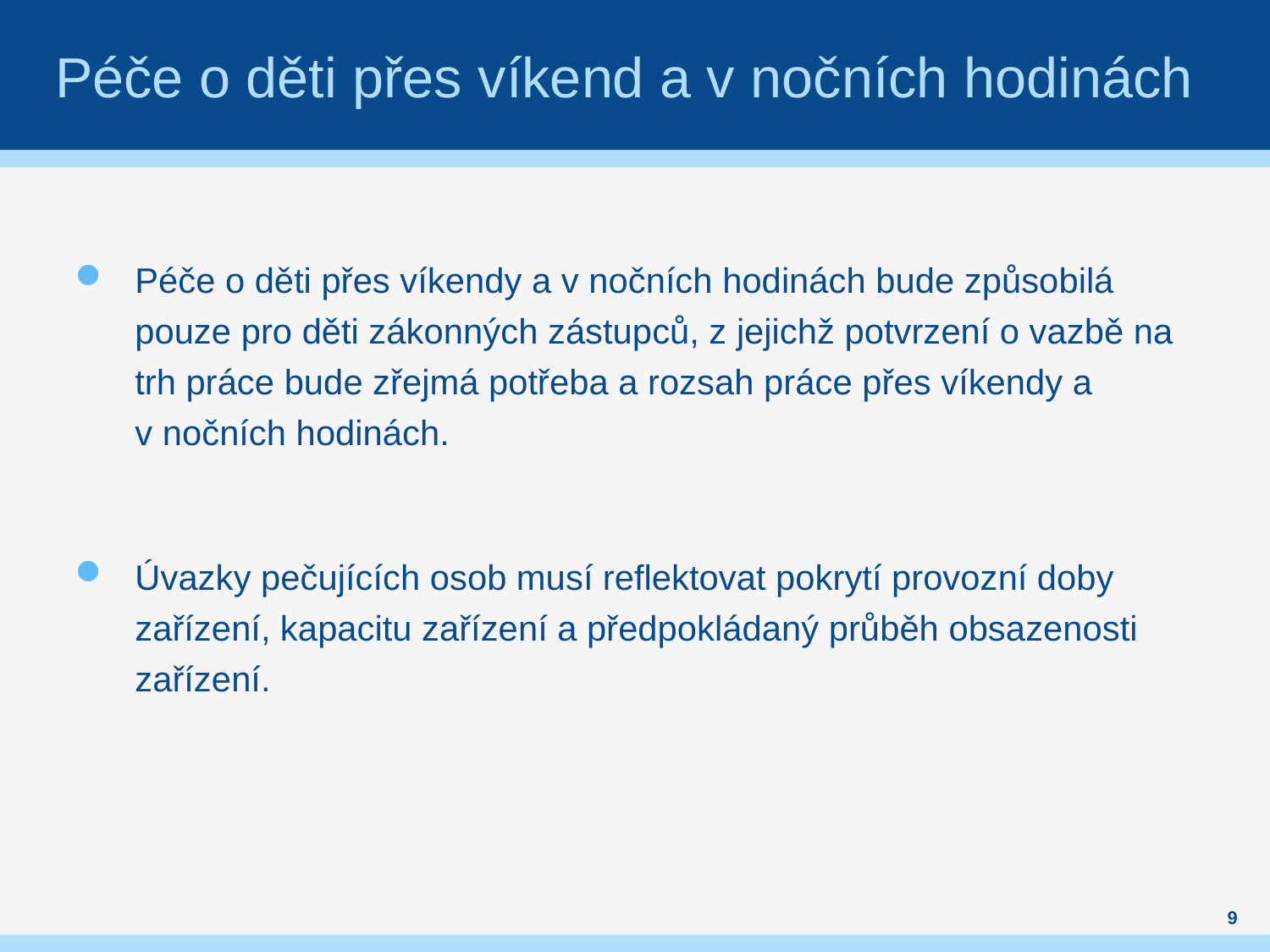

# Péče o děti přes víkend a v nočních hodinách
Péče o děti přes víkendy a v nočních hodinách bude způsobilá pouze pro děti zákonných zástupců, z jejichž potvrzení o vazbě na trh práce bude zřejmá potřeba a rozsah práce přes víkendy a v nočních hodinách.

Úvazky pečujících osob musí reflektovat pokrytí provozní doby zařízení, kapacitu zařízení a předpokládaný průběh obsazenosti zařízení.

9